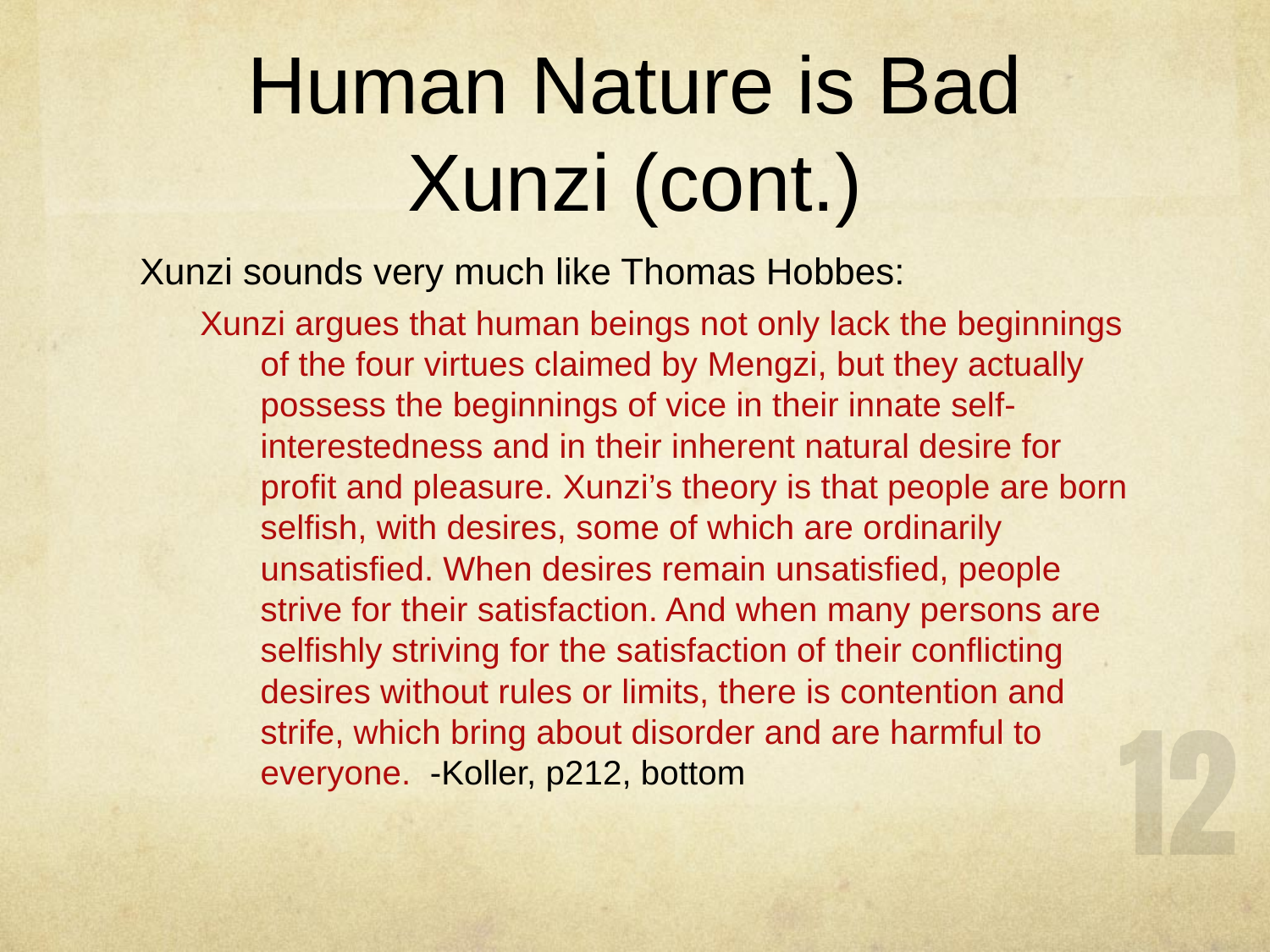

# Human Nature is Bad Xunzi (cont.)
Xunzi sounds very much like Thomas Hobbes:
Xunzi argues that human beings not only lack the beginnings of the four virtues claimed by Mengzi, but they actually possess the beginnings of vice in their innate self-interestedness and in their inherent natural desire for profit and pleasure. Xunzi’s theory is that people are born selfish, with desires, some of which are ordinarily unsatisfied. When desires remain unsatisfied, people strive for their satisfaction. And when many persons are selfishly striving for the satisfaction of their conflicting desires without rules or limits, there is contention and strife, which bring about disorder and are harmful to everyone.  -Koller, p212, bottom

12